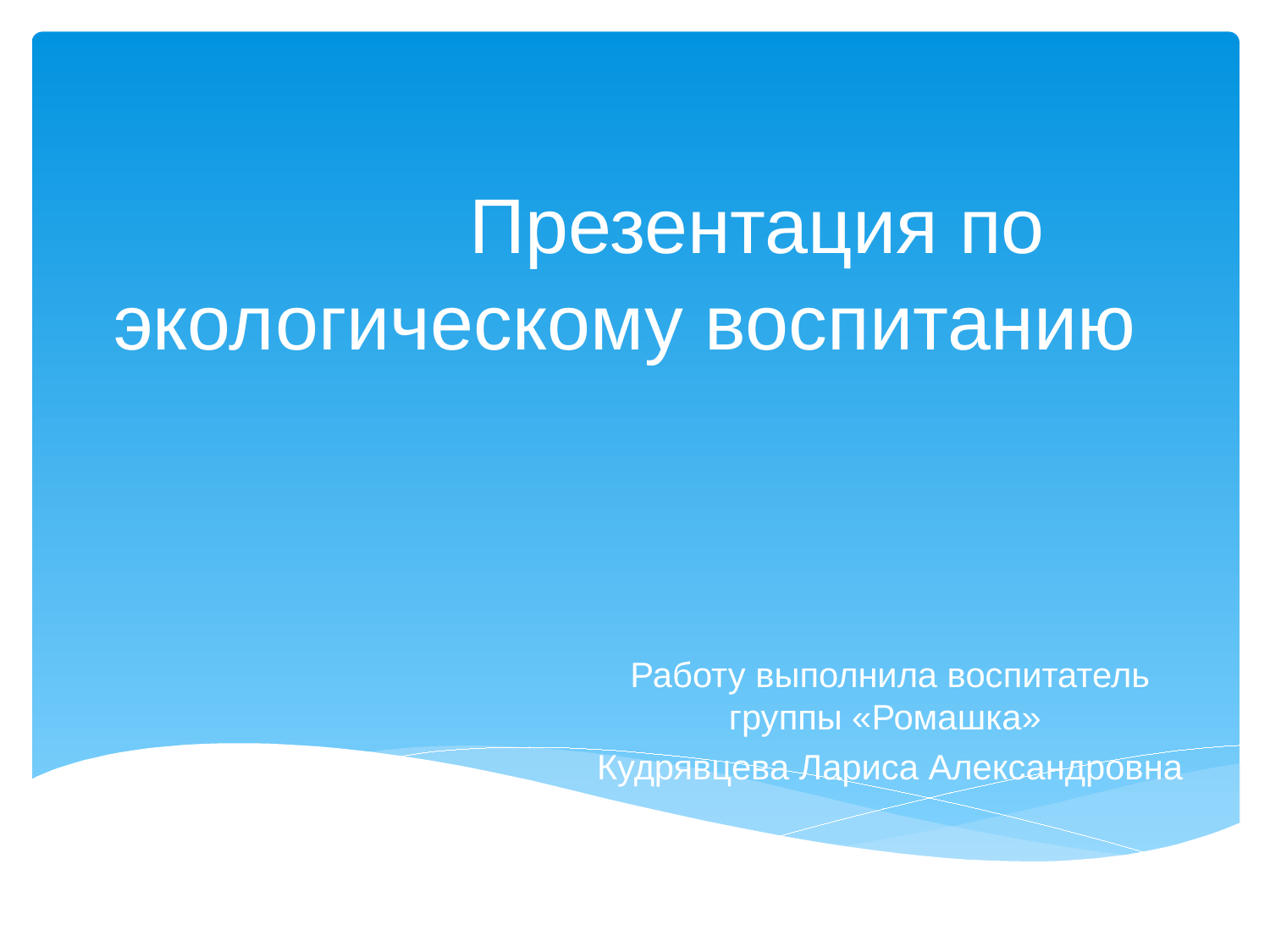

# Презентация по экологическому воспитанию
Работу выполнила воспитатель группы «Ромашка»
Кудрявцева Лариса Александровна